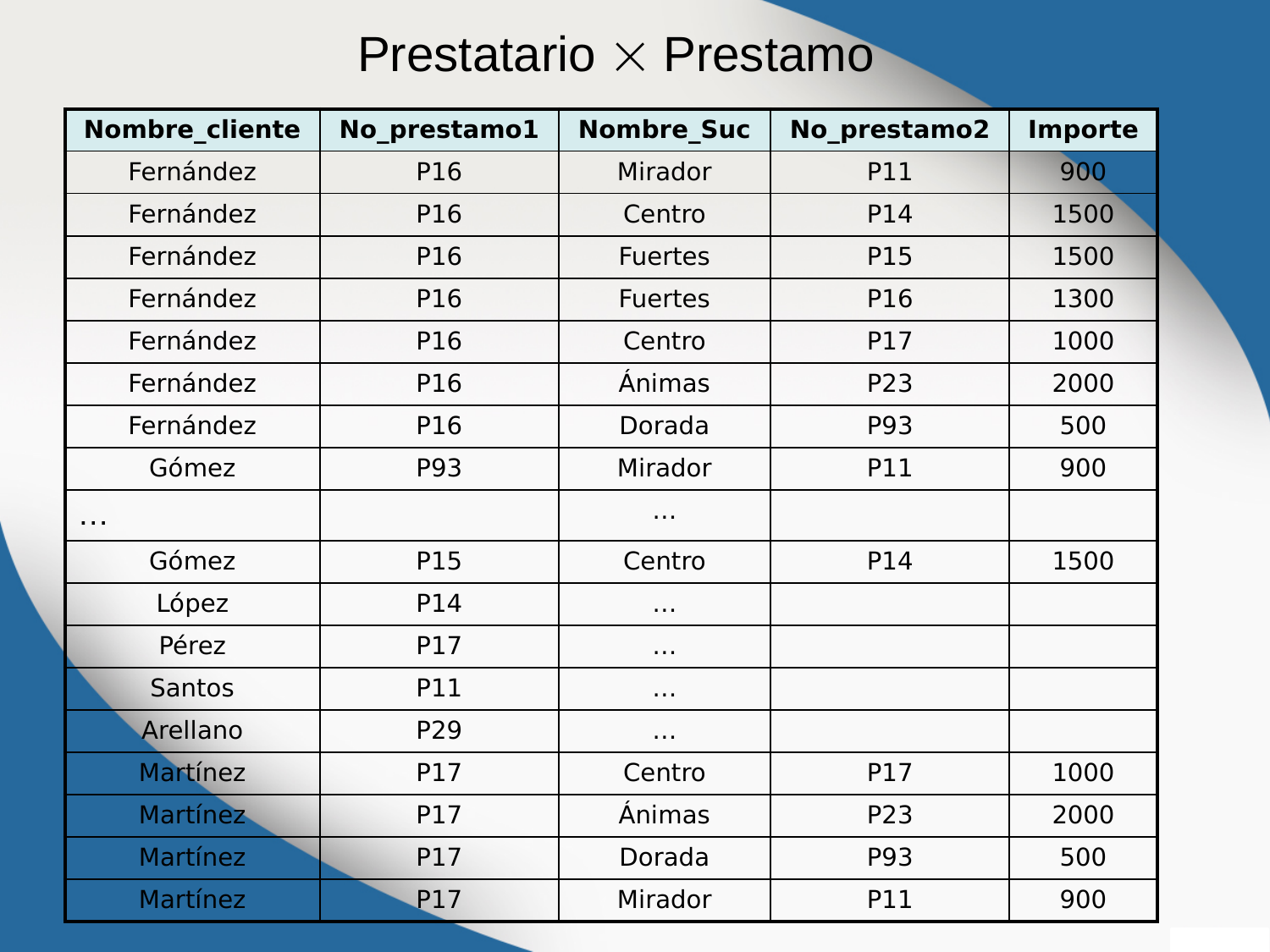

Prestatario × Prestamo
| Nombre\_cliente | No\_prestamo1 | Nombre\_Suc | No\_prestamo2 | Importe |
| --- | --- | --- | --- | --- |
| Fernández | P16 | Mirador | P11 | 900 |
| Fernández | P16 | Centro | P14 | 1500 |
| Fernández | P16 | Fuertes | P15 | 1500 |
| Fernández | P16 | Fuertes | P16 | 1300 |
| Fernández | P16 | Centro | P17 | 1000 |
| Fernández | P16 | Ánimas | P23 | 2000 |
| Fernández | P16 | Dorada | P93 | 500 |
| Gómez | P93 | Mirador | P11 | 900 |
| … |  | … |  |  |
| Gómez | P15 | Centro | P14 | 1500 |
| López | P14 | … |  |  |
| Pérez | P17 | … |  |  |
| Santos | P11 | … |  |  |
| Arellano | P29 | … |  |  |
| Martínez | P17 | Centro | P17 | 1000 |
| Martínez | P17 | Ánimas | P23 | 2000 |
| Martínez | P17 | Dorada | P93 | 500 |
| Martínez | P17 | Mirador | P11 | 900 |